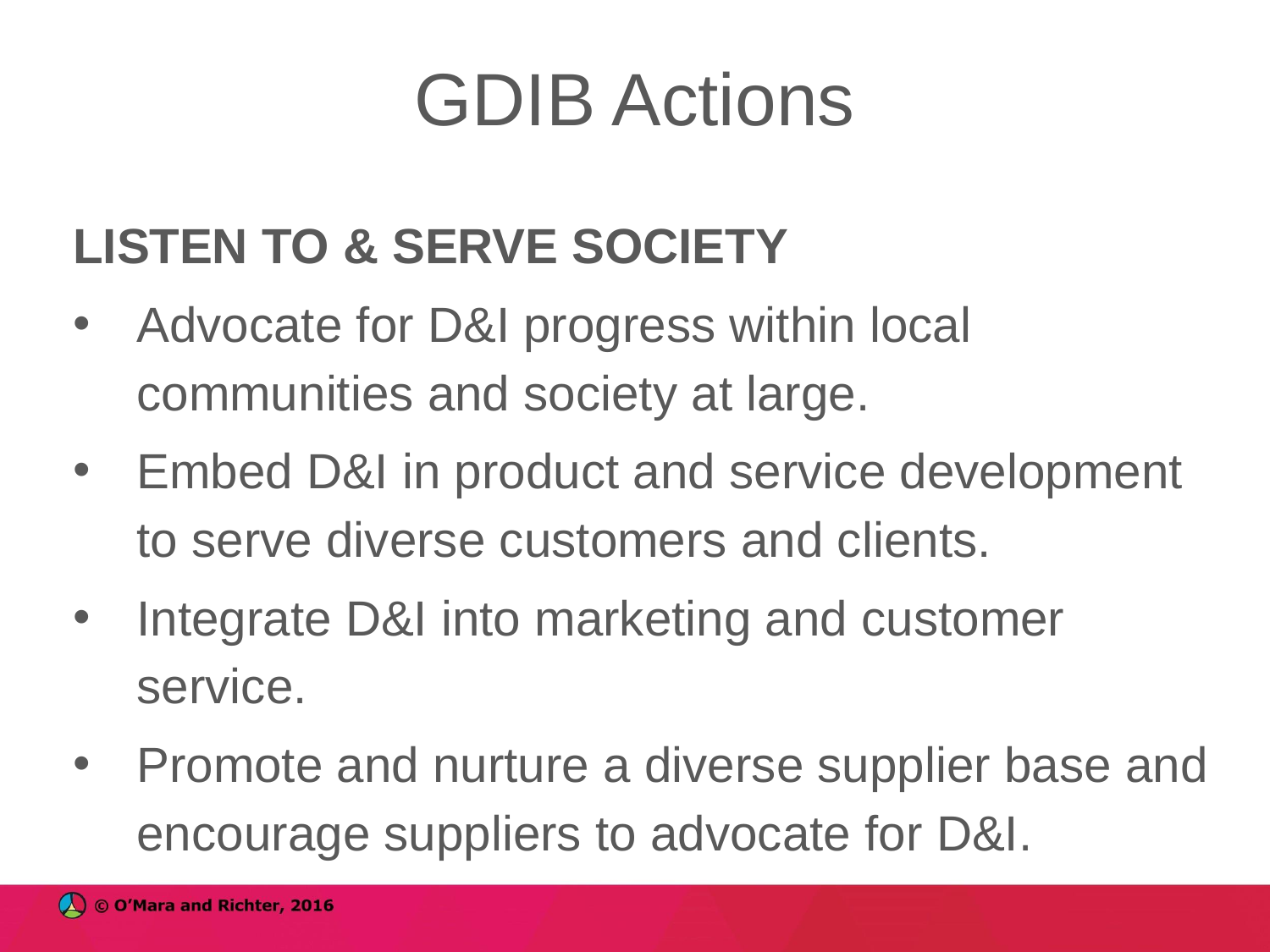

# GDIB Actions
LISTEN TO & SERVE SOCIETY
Advocate for D&I progress within local communities and society at large.
Embed D&I in product and service development to serve diverse customers and clients.
Integrate D&I into marketing and customer service.
Promote and nurture a diverse supplier base and encourage suppliers to advocate for D&I.